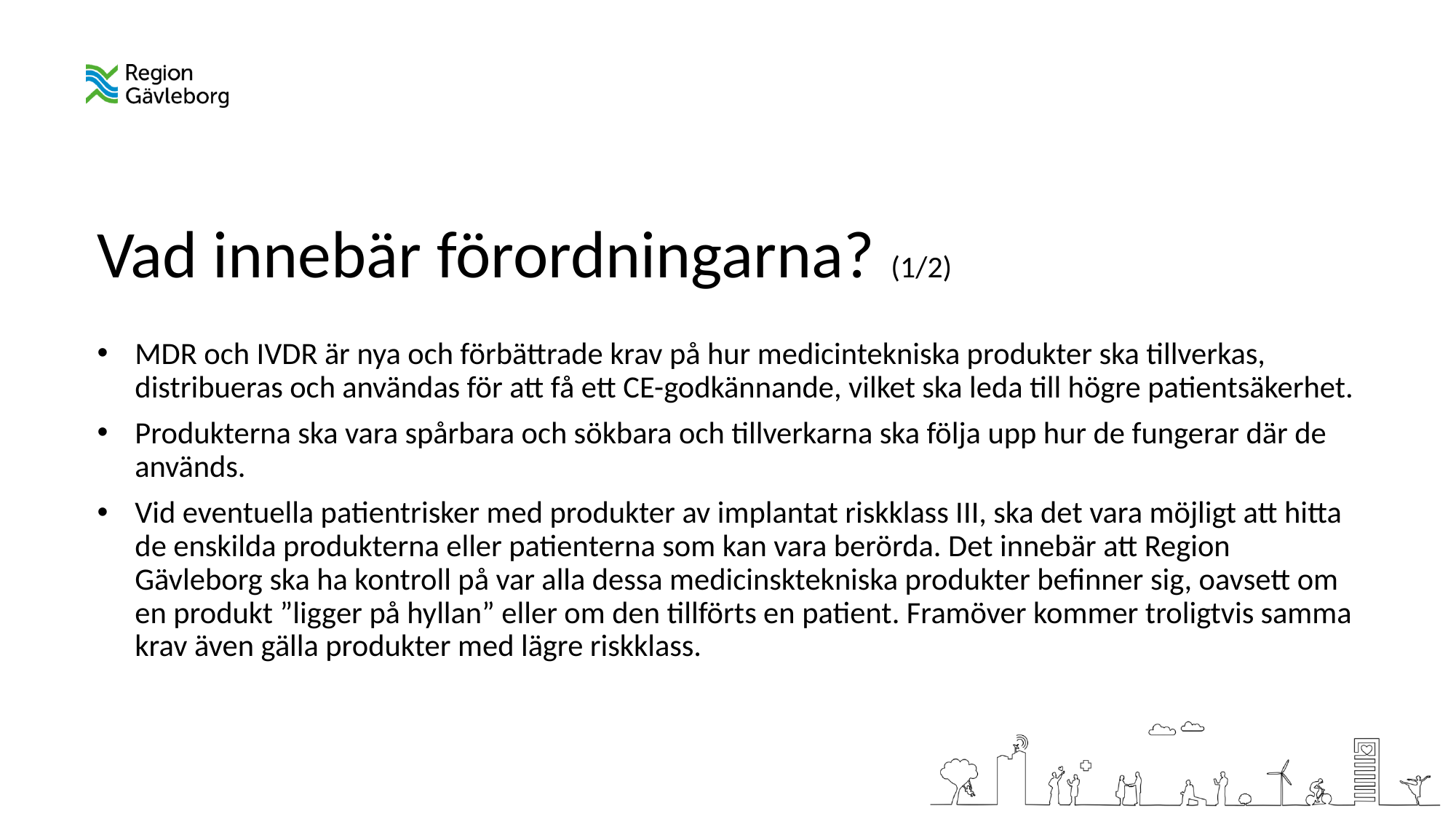

# Vad innebär förordningarna? (1/2)
MDR och IVDR är nya och förbättrade krav på hur medicintekniska produkter ska tillverkas, distribueras och användas för att få ett CE-godkännande, vilket ska leda till högre patientsäkerhet.
Produkterna ska vara spårbara och sökbara och tillverkarna ska följa upp hur de fungerar där de används.
Vid eventuella patientrisker med produkter av implantat riskklass III, ska det vara möjligt att hitta de enskilda produkterna eller patienterna som kan vara berörda. Det innebär att Region Gävleborg ska ha kontroll på var alla dessa medicinsktekniska produkter befinner sig, oavsett om en produkt ”ligger på hyllan” eller om den tillförts en patient. Framöver kommer troligtvis samma krav även gälla produkter med lägre riskklass.